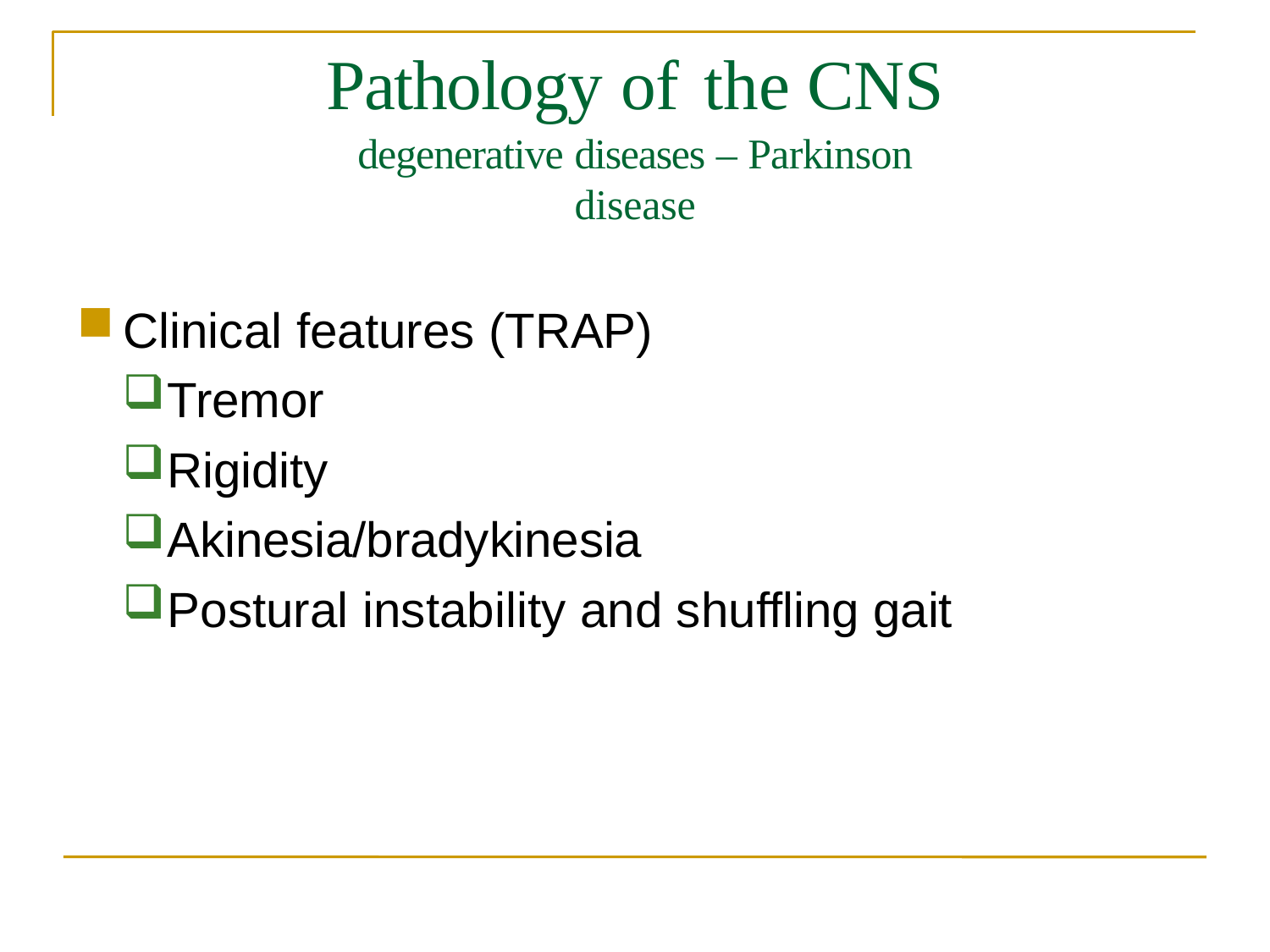

# Pathology of	the CNS
degenerative diseases – Parkinson disease
Clinical features (TRAP)
Tremor
Rigidity
Akinesia/bradykinesia
Postural instability and shuffling gait